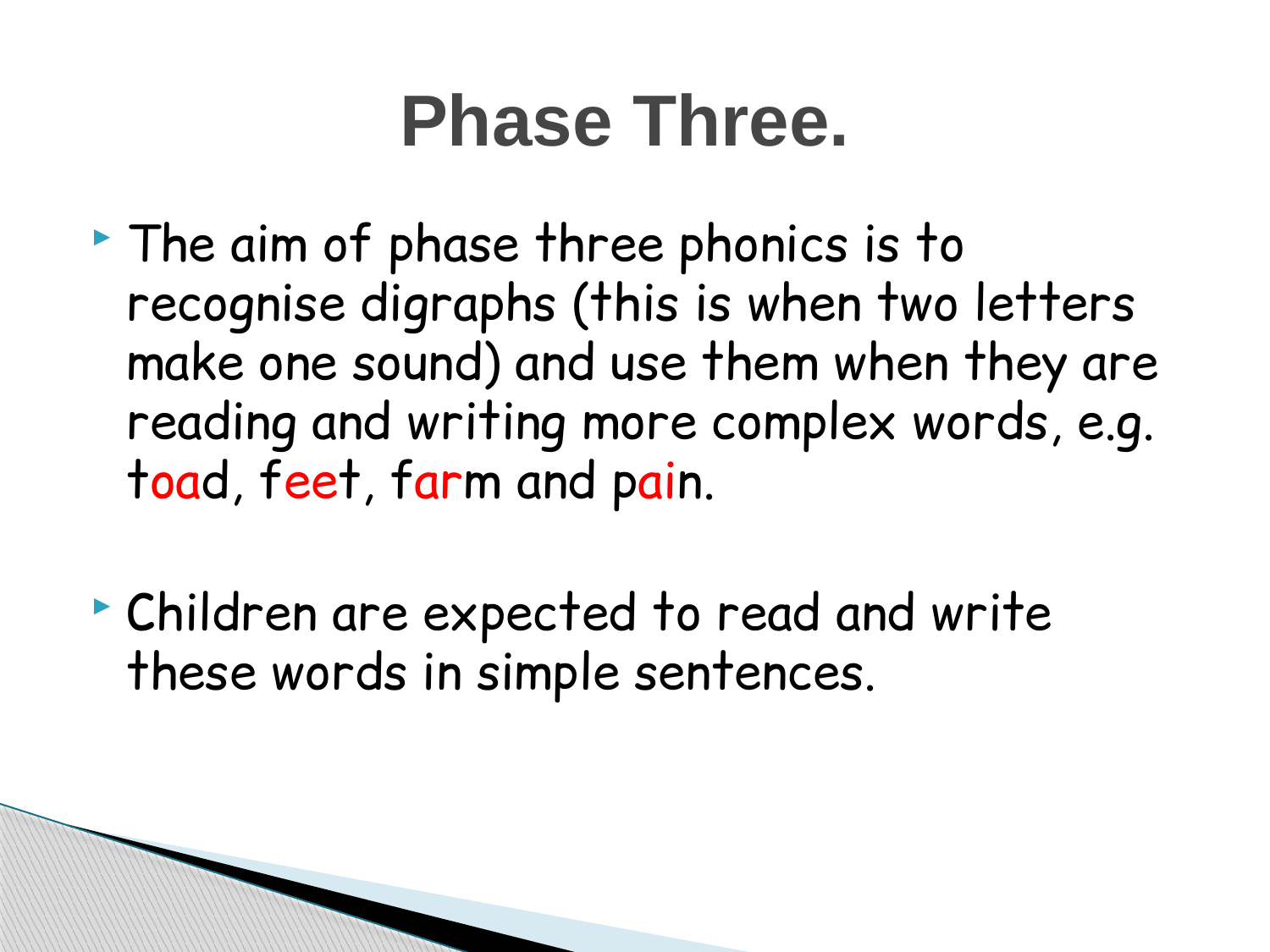

# Phase Three.
The aim of phase three phonics is to recognise digraphs (this is when two letters make one sound) and use them when they are reading and writing more complex words, e.g. toad, feet, farm and pain.

Children are expected to read and write these words in simple sentences.